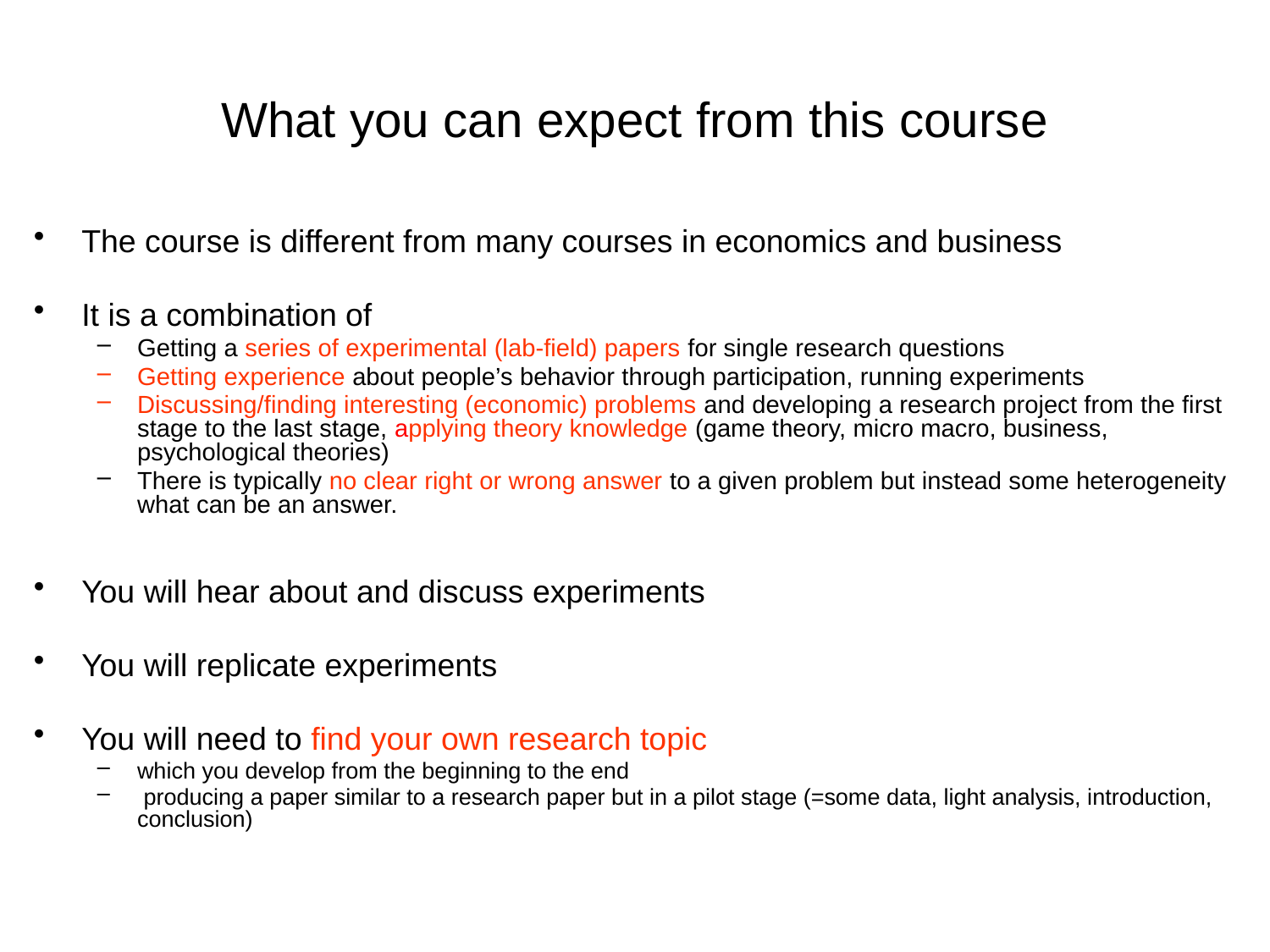

# What you can expect from this course
The course is different from many courses in economics and business

It is a combination of
Getting a series of experimental (lab-field) papers for single research questions
Getting experience about people’s behavior through participation, running experiments
Discussing/finding interesting (economic) problems and developing a research project from the first stage to the last stage, applying theory knowledge (game theory, micro macro, business, psychological theories)
There is typically no clear right or wrong answer to a given problem but instead some heterogeneity what can be an answer.

You will hear about and discuss experiments

You will replicate experiments

You will need to find your own research topic
which you develop from the beginning to the end
 producing a paper similar to a research paper but in a pilot stage (=some data, light analysis, introduction, conclusion)